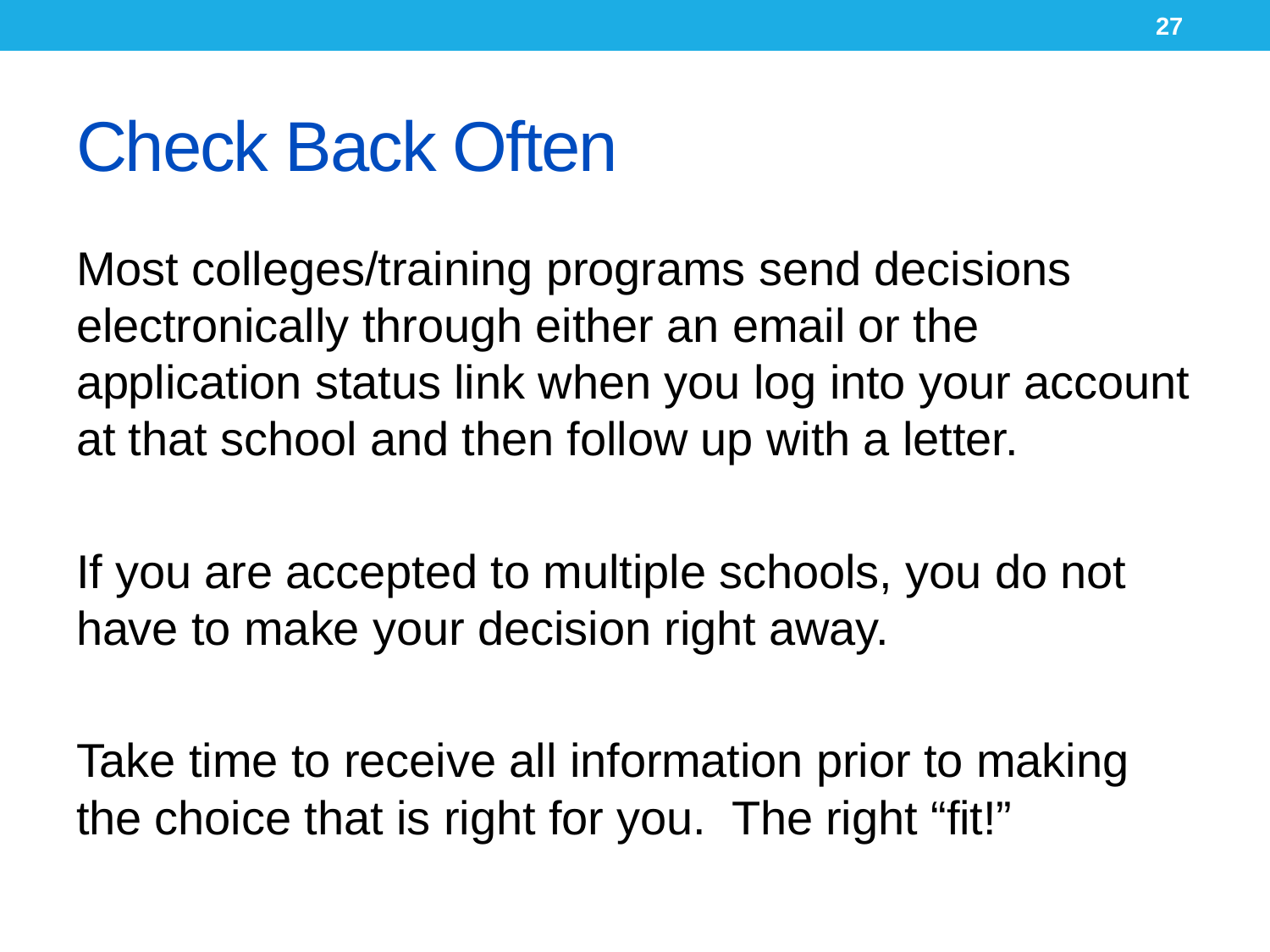

27
# Check Back Often
Most colleges/training programs send decisions electronically through either an email or the application status link when you log into your account at that school and then follow up with a letter.

If you are accepted to multiple schools, you do not have to make your decision right away.

Take time to receive all information prior to making the choice that is right for you.  The right “fit!”